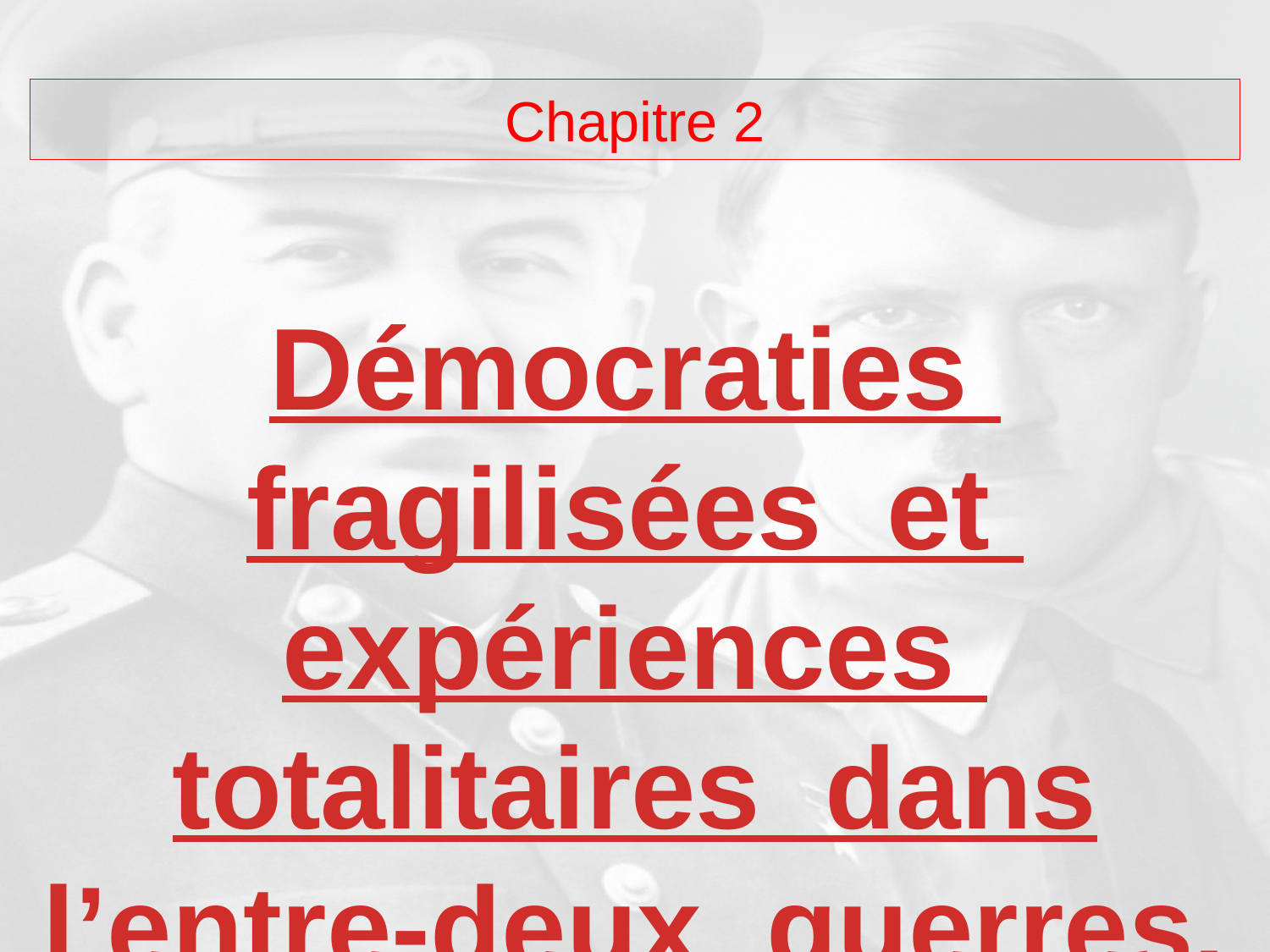

Chapitre 2
Démocraties  fragilisées  et  expériences  totalitaires  dans l’entre-deux  guerres.